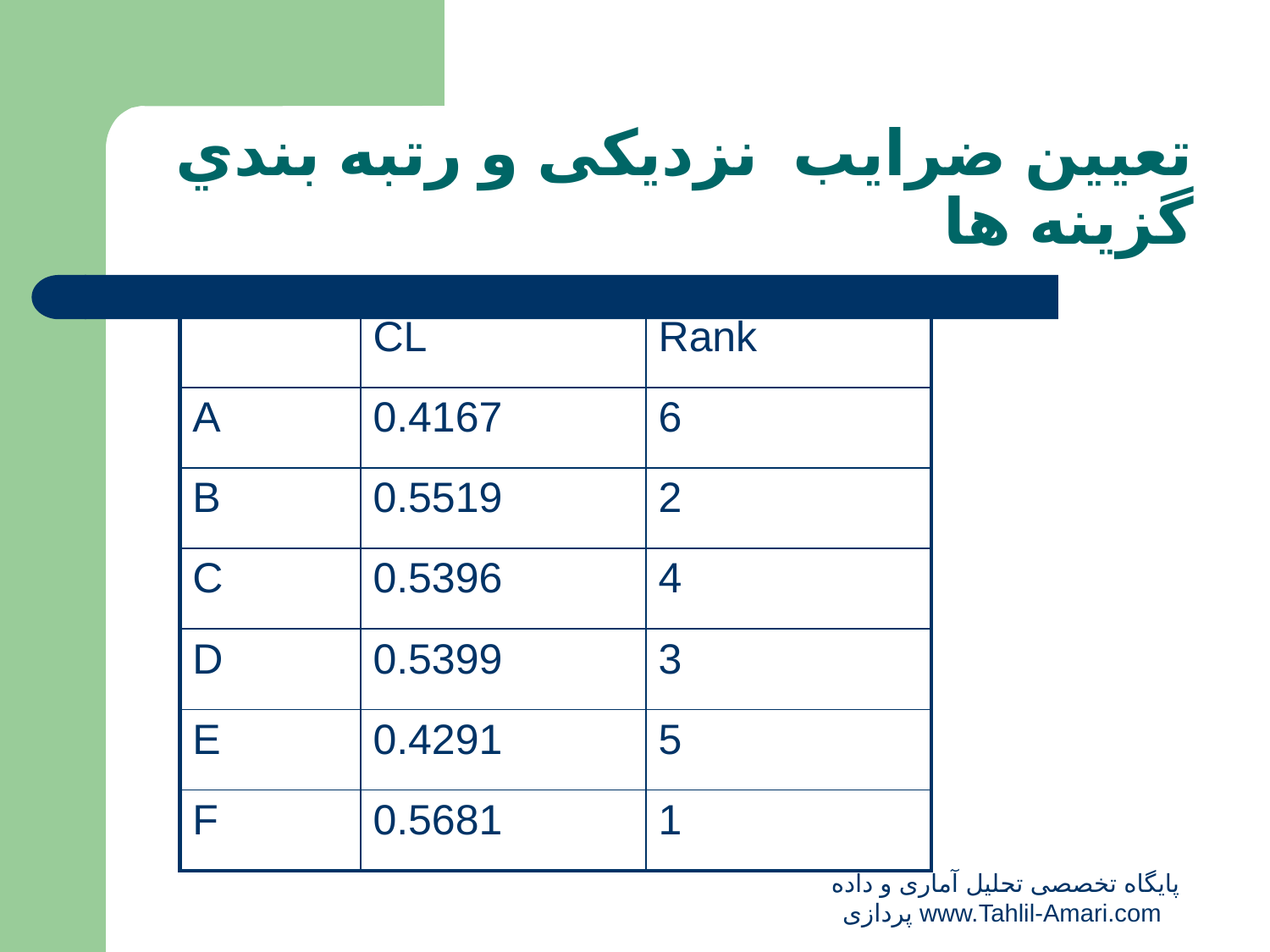

# تعيين ضرایب  نزدیکی و رتبه بندي گزينه ها
|  | CL | Rank |
| --- | --- | --- |
| A | 0.4167 | 6 |
| B | 0.5519 | 2 |
| C | 0.5396 | 4 |
| D | 0.5399 | 3 |
| E | 0.4291 | 5 |
| F | 0.5681 | 1 |

پایگاه تخصصی تحلیل آماری و داده پردازی www.Tahlil-Amari.com